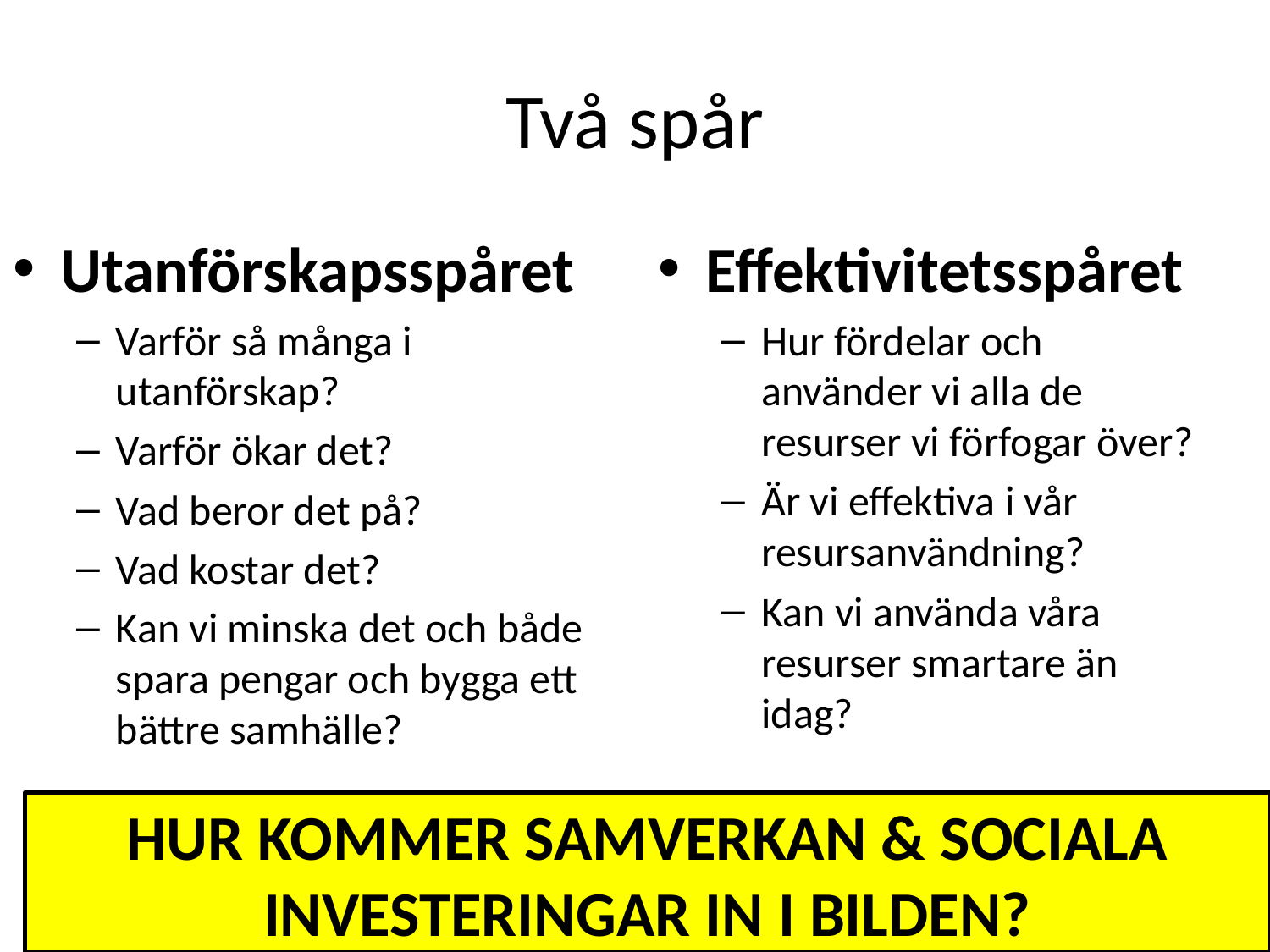

# Två spår
Utanförskapsspåret
Varför så många i utanförskap?
Varför ökar det?
Vad beror det på?
Vad kostar det?
Kan vi minska det och både spara pengar och bygga ett bättre samhälle?

Effektivitetsspåret
Hur fördelar och använder vi alla de resurser vi förfogar över?
Är vi effektiva i vår resursanvändning?
Kan vi använda våra  resurser smartare än idag?
HUR KOMMER SAMVERKAN & SOCIALA INVESTERINGAR IN I BILDEN?